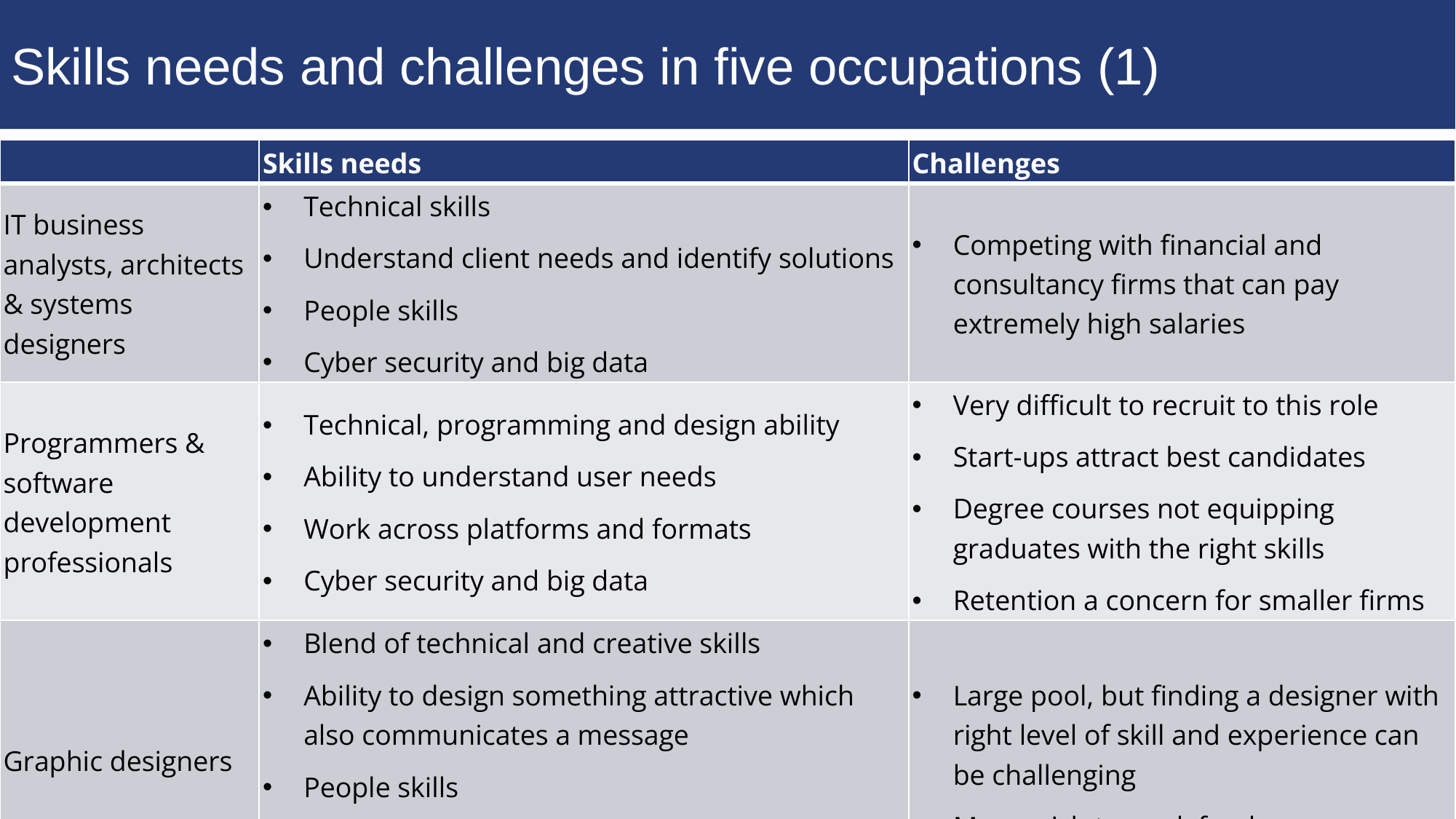

# Skills needs and challenges in five occupations (1)
|  | Skills needs | Challenges |
| --- | --- | --- |
| IT business analysts, architects & systems designers | Technical skills Understand client needs and identify solutions People skills Cyber security and big data | Competing with financial and consultancy firms that can pay extremely high salaries |
| Programmers & software development professionals | Technical, programming and design ability Ability to understand user needs Work across platforms and formats Cyber security and big data | Very difficult to recruit to this role Start-ups attract best candidates Degree courses not equipping graduates with the right skills Retention a concern for smaller firms |
| Graphic designers | Blend of technical and creative skills Ability to design something attractive which also communicates a message People skills Adapt to different platforms and new technologies | Large pool, but finding a designer with right level of skill and experience can be challenging Many wish to work freelance |